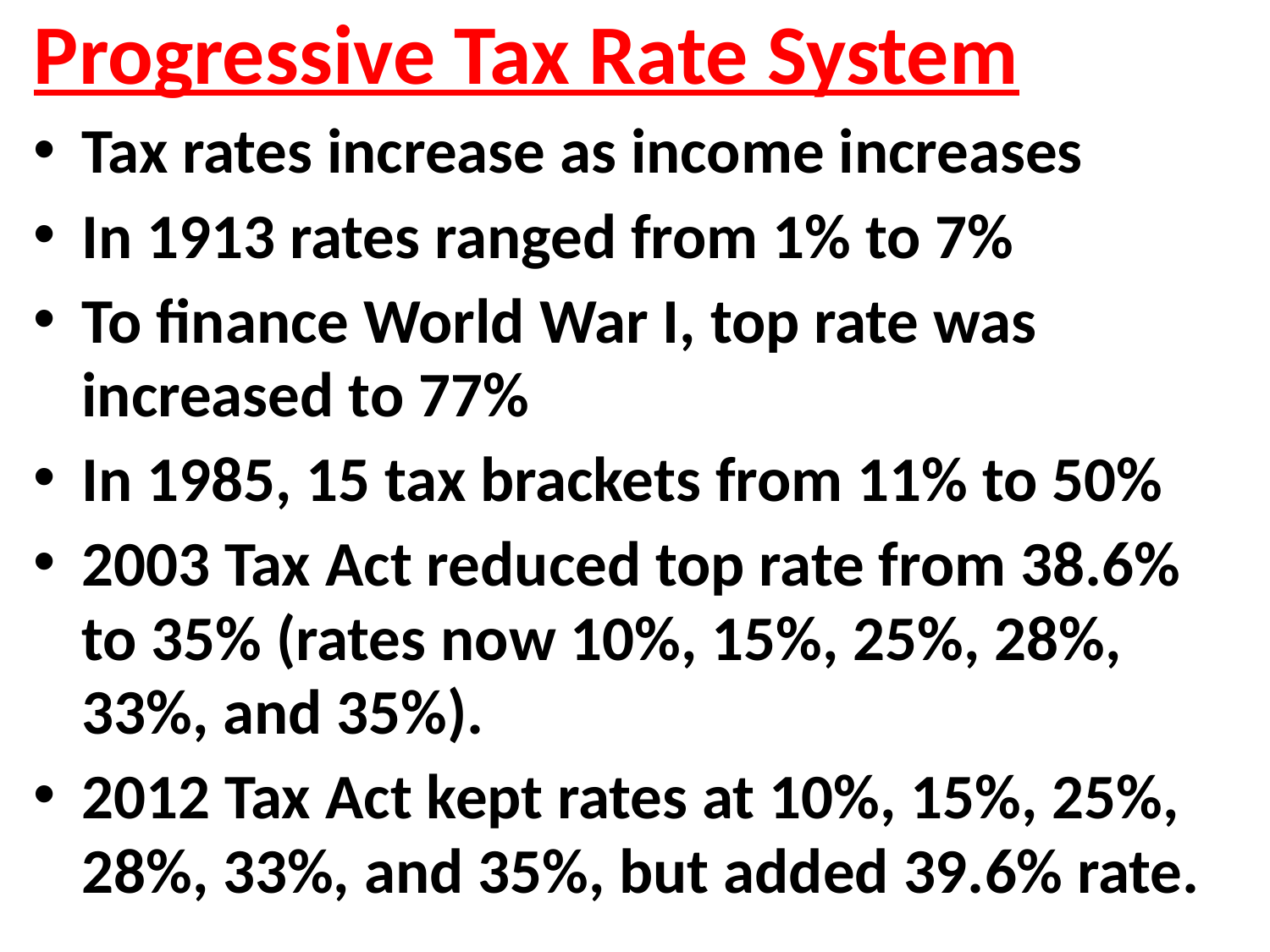

Progressive Tax Rate System
Tax rates increase as income increases
In 1913 rates ranged from 1% to 7%
To finance World War I, top rate was increased to 77%
In 1985, 15 tax brackets from 11% to 50%
2003 Tax Act reduced top rate from 38.6% to 35% (rates now 10%, 15%, 25%, 28%, 33%, and 35%).
2012 Tax Act kept rates at 10%, 15%, 25%, 28%, 33%, and 35%, but added 39.6% rate.